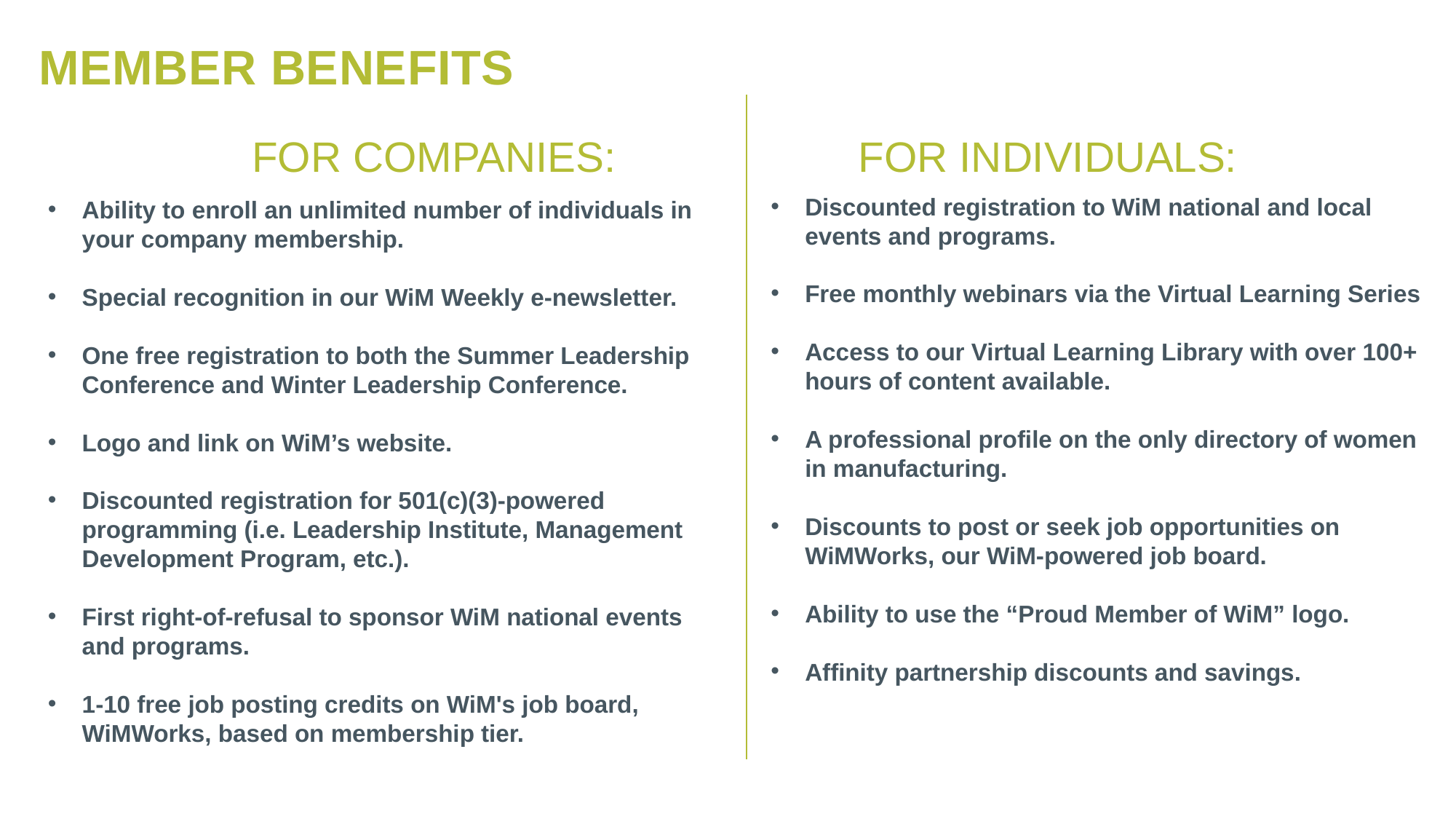

# MEMBER BENEFITS
FOR COMPANIES:
FOR INDIVIDUALS:
Discounted registration to WiM national and local events and programs.

Free monthly webinars via the Virtual Learning Series

Access to our Virtual Learning Library with over 100+ hours of content available.

A professional profile on the only directory of women in manufacturing.

Discounts to post or seek job opportunities on WiMWorks, our WiM-powered job board.

Ability to use the “Proud Member of WiM” logo.

Affinity partnership discounts and savings.
Ability to enroll an unlimited number of individuals in your company membership.

Special recognition in our WiM Weekly e-newsletter.

One free registration to both the Summer Leadership Conference and Winter Leadership Conference.

Logo and link on WiM’s website.

Discounted registration for 501(c)(3)-powered programming (i.e. Leadership Institute, Management Development Program, etc.).

First right-of-refusal to sponsor WiM national events and programs.

1-10 free job posting credits on WiM's job board, WiMWorks, based on membership tier.